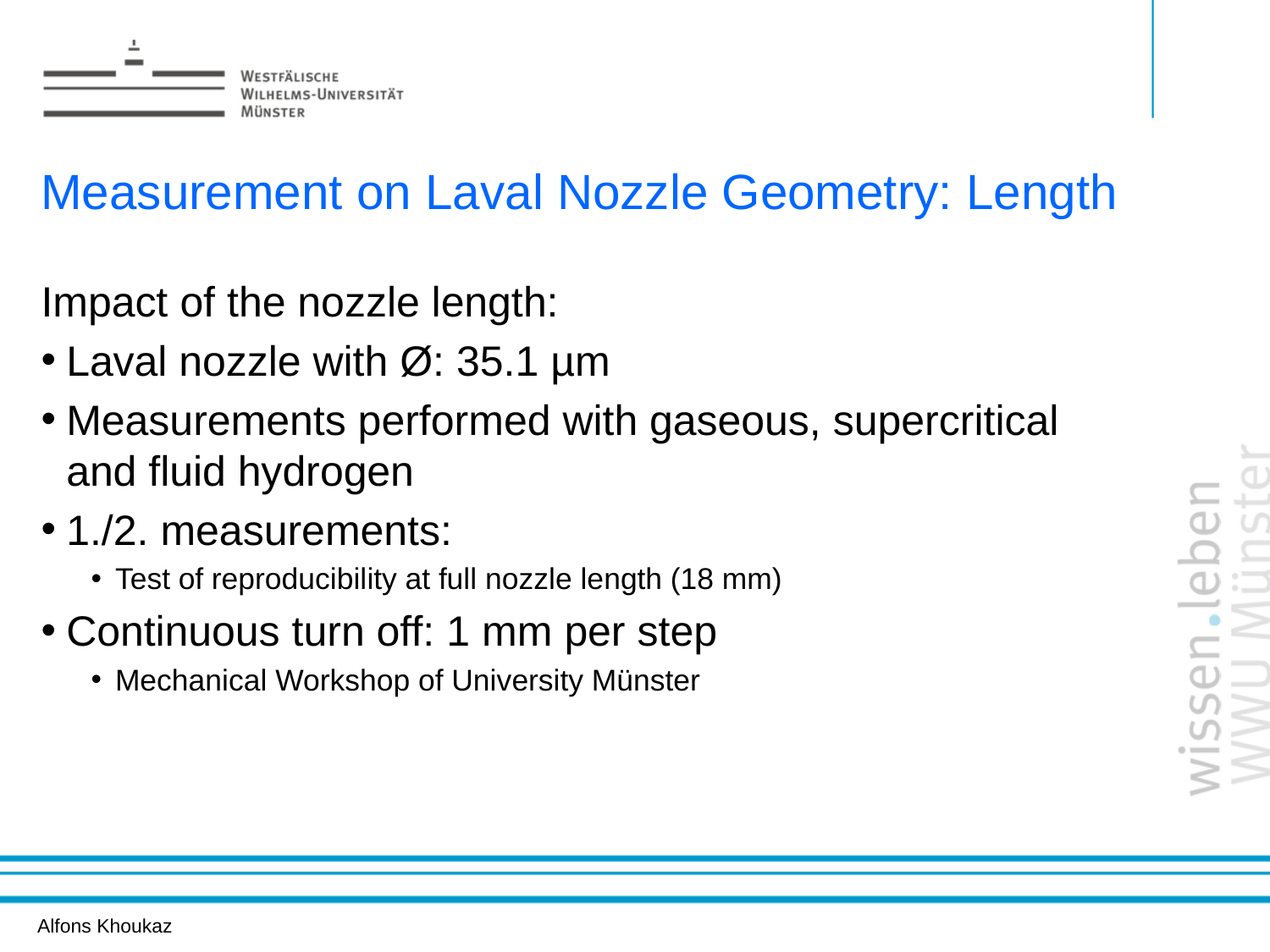

# Measurement on Laval Nozzle Geometry: Length
Impact of the nozzle length:
Laval nozzle with Ø: 35.1 µm
Measurements performed with gaseous, supercritical and fluid hydrogen
1./2. measurements:
Test of reproducibility at full nozzle length (18 mm)
Continuous turn off: 1 mm per step
Mechanical Workshop of University Münster